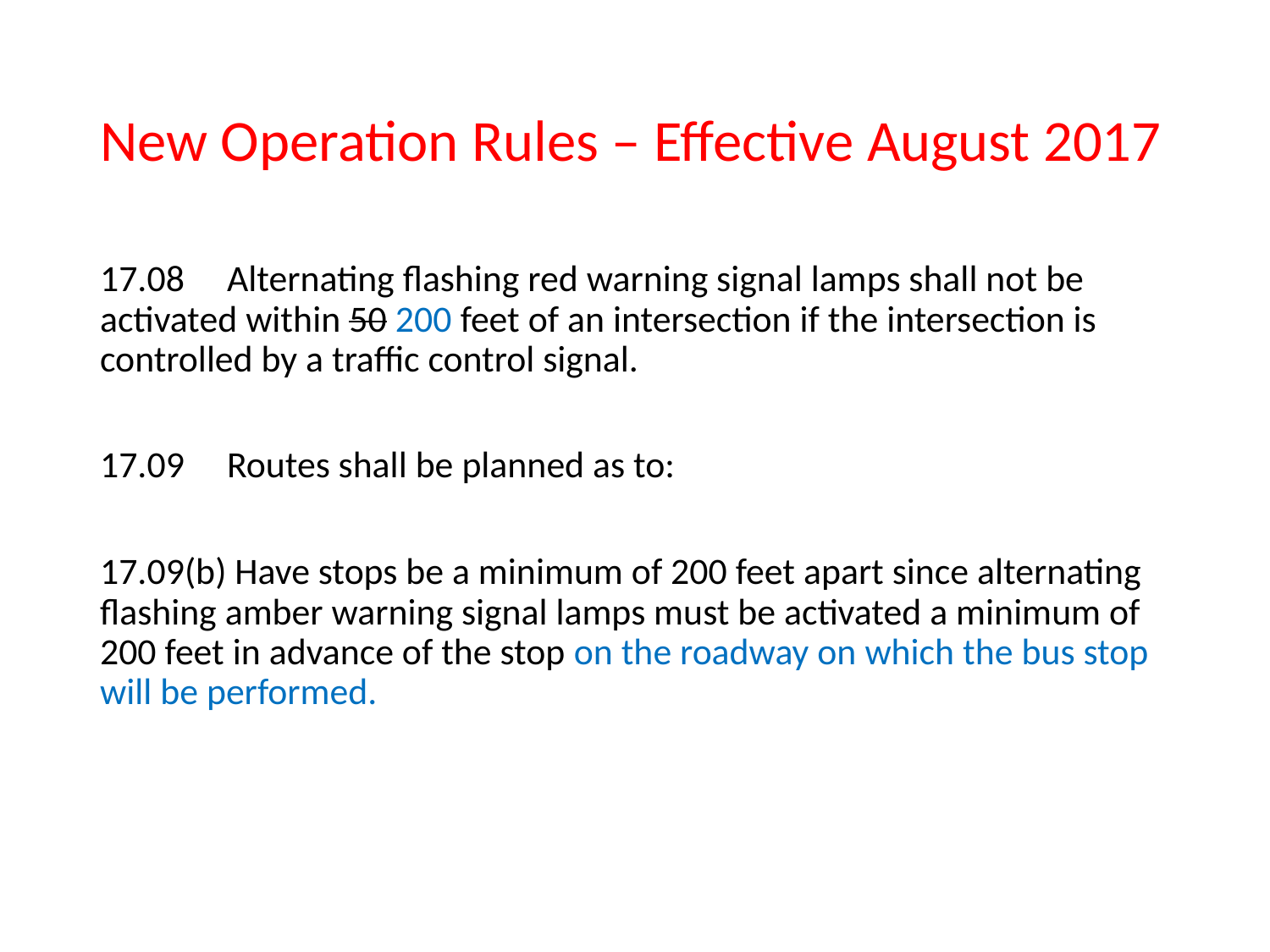

# New Operation Rules – Effective August 2017
17.08   	Alternating flashing red warning signal lamps shall not be activated within 50 200 feet of an intersection if the intersection is controlled by a traffic control signal.

17.09	Routes shall be planned as to:

17.09(b) Have stops be a minimum of 200 feet apart since alternating flashing amber warning signal lamps must be activated a minimum of 200 feet in advance of the stop on the roadway on which the bus stop will be performed.